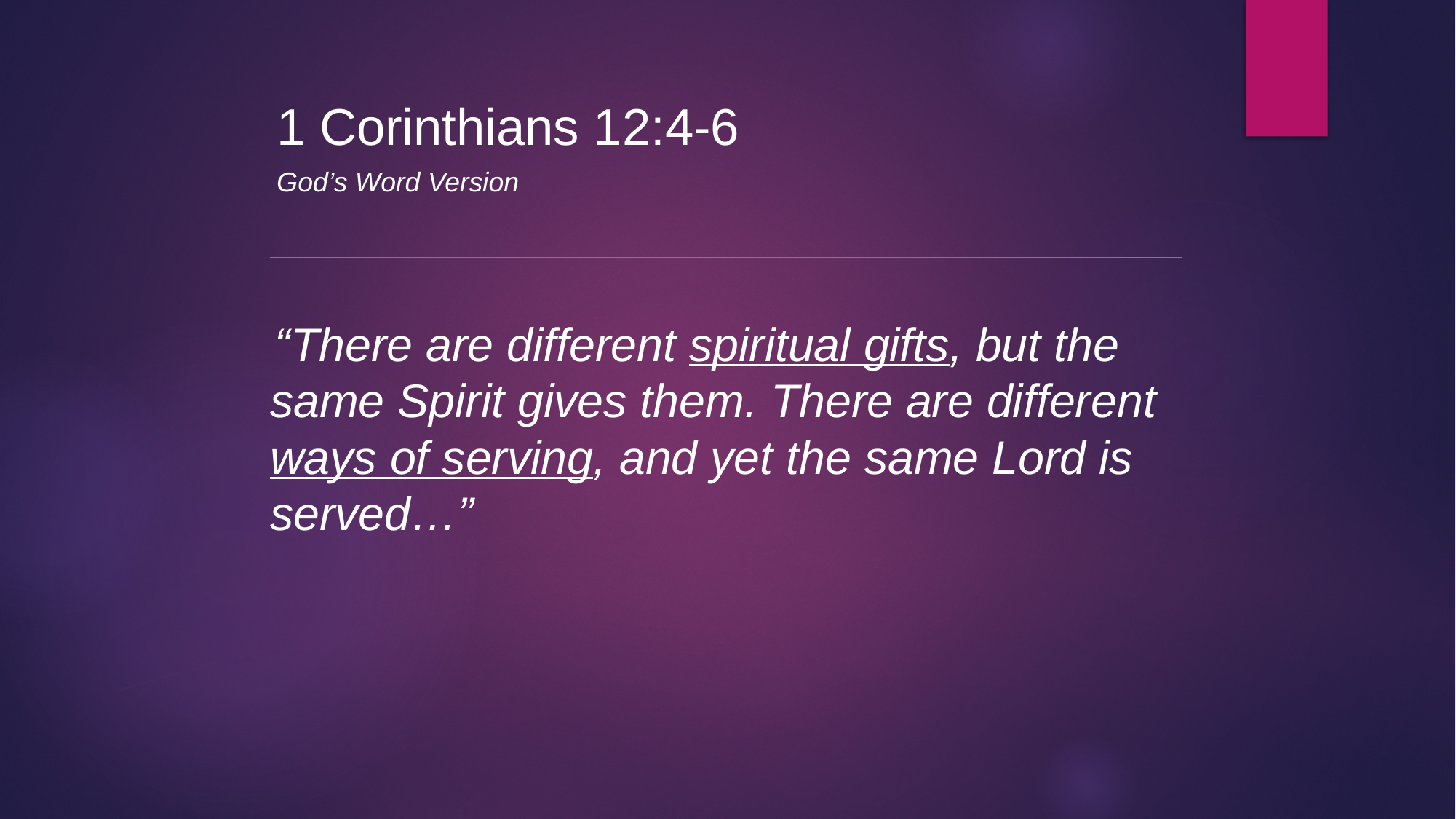

1 Corinthians 12:4-6
God’s Word Version

“There are different spiritual gifts, but the same Spirit gives them. There are different ways of serving, and yet the same Lord is served…”